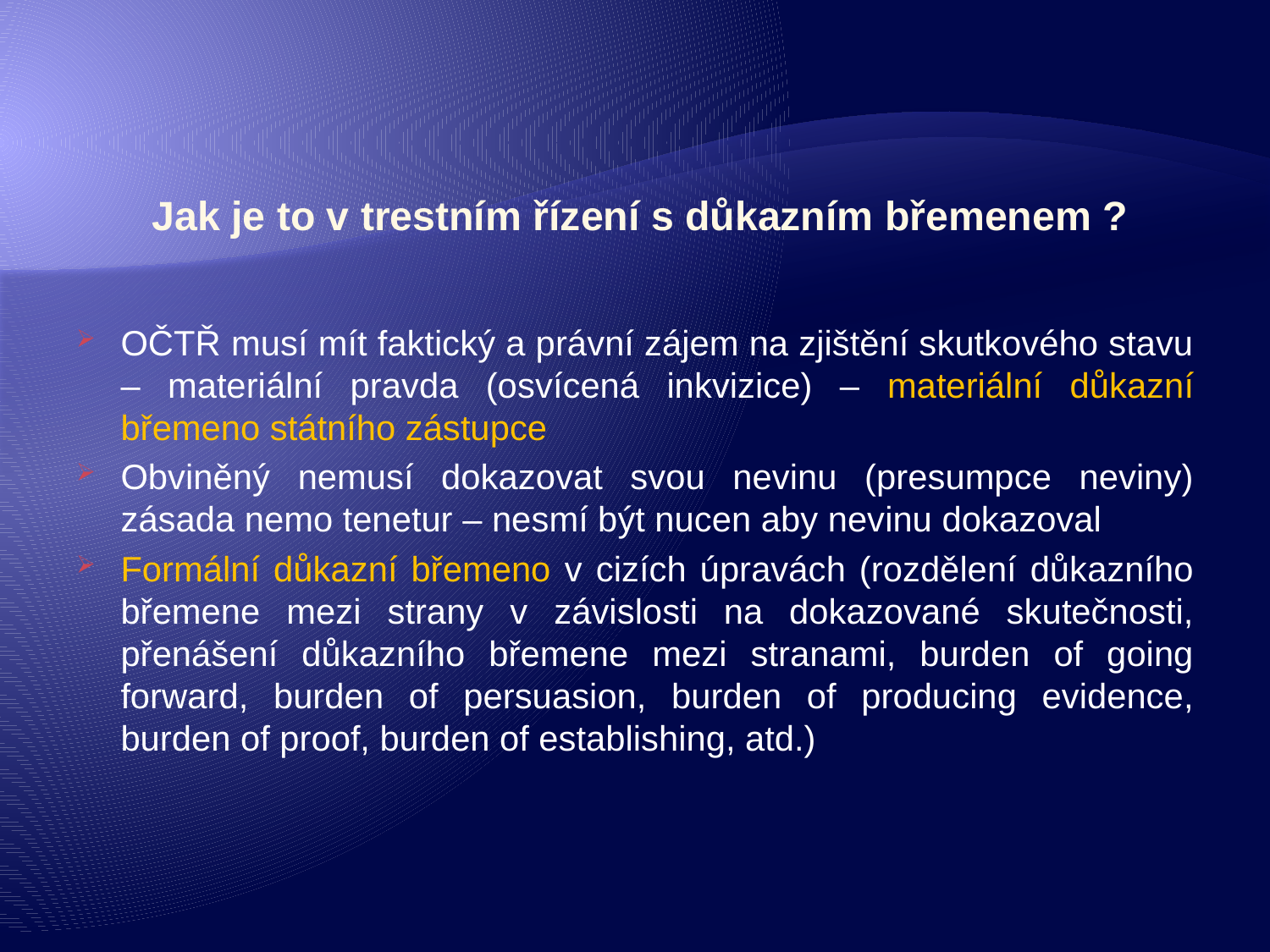

# Jak je to v trestním řízení s důkazním břemenem ?

OČTŘ musí mít faktický a právní zájem na zjištění skutkového stavu – materiální pravda (osvícená inkvizice) – materiální důkazní břemeno státního zástupce
Obviněný nemusí dokazovat svou nevinu (presumpce neviny) zásada nemo tenetur – nesmí být nucen aby nevinu dokazoval
Formální důkazní břemeno v cizích úpravách (rozdělení důkazního břemene mezi strany v závislosti na dokazované skutečnosti, přenášení důkazního břemene mezi stranami, burden of going forward, burden of persuasion, burden of producing evidence, burden of proof, burden of establishing, atd.)